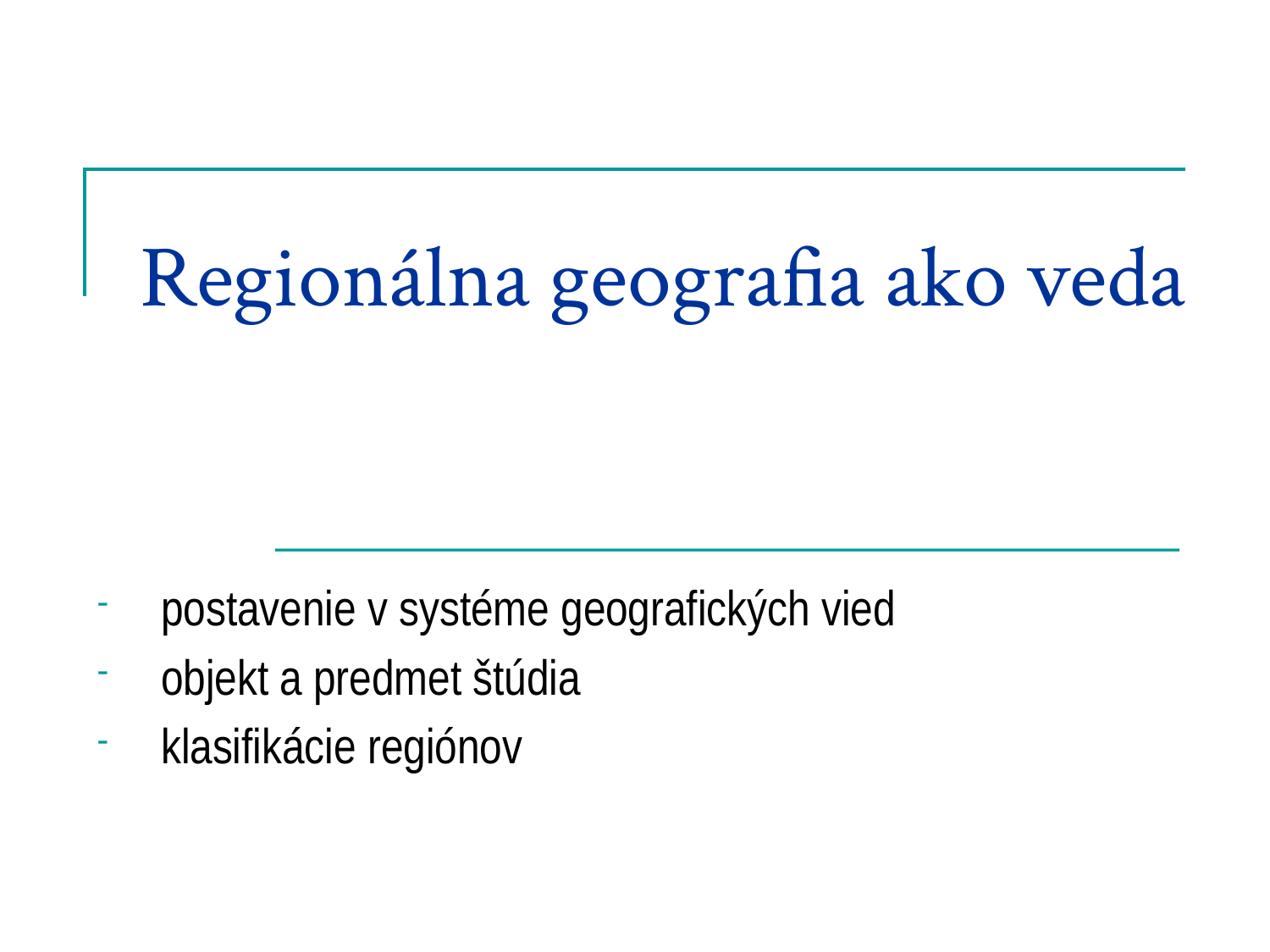

# Regionálna geografia ako veda
postavenie v systéme geografických vied
objekt a predmet štúdia
klasifikácie regiónov